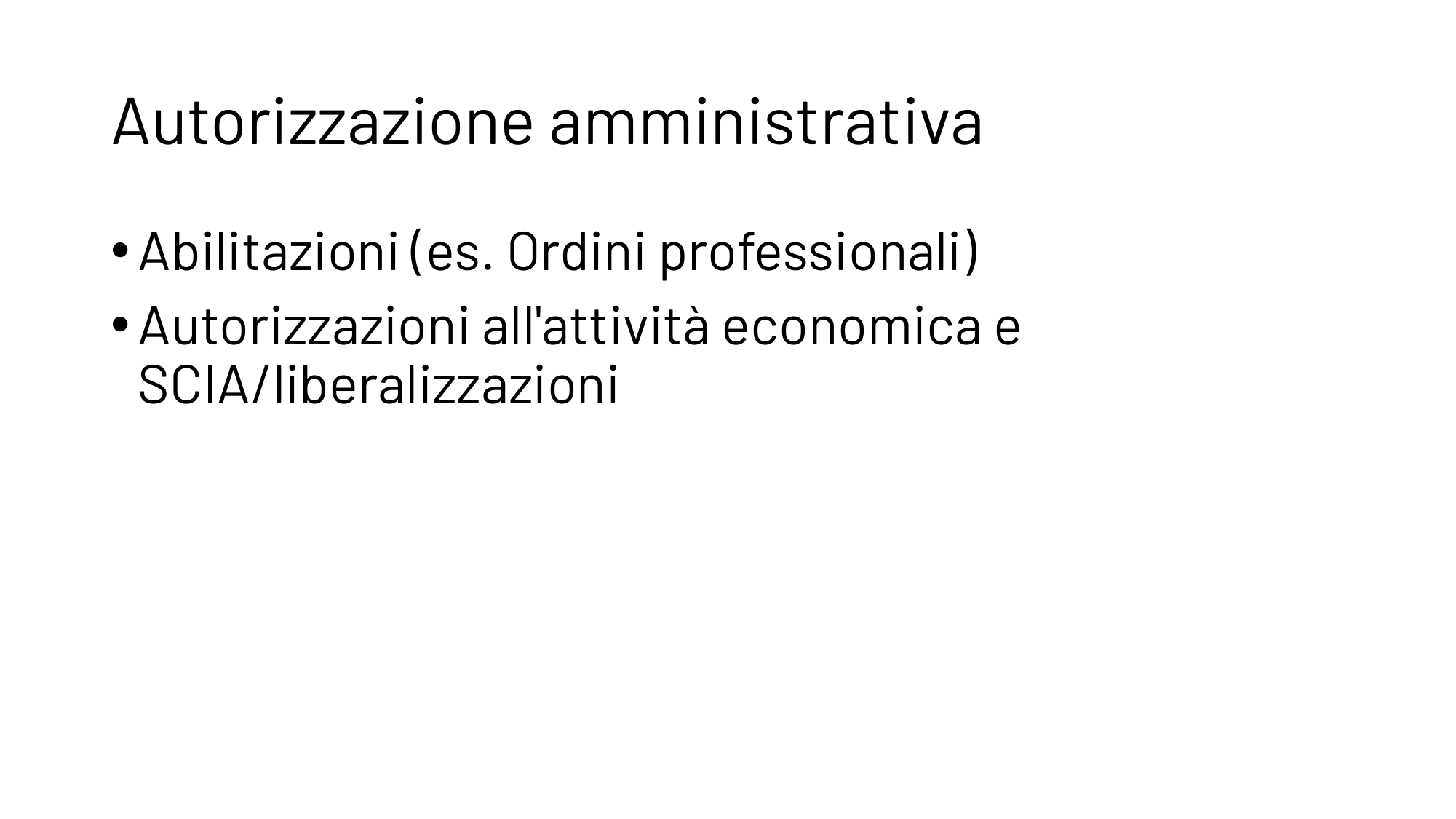

# Autorizzazione amministrativa
Abilitazioni (es. Ordini professionali)
Autorizzazioni all'attività economica e SCIA/liberalizzazioni